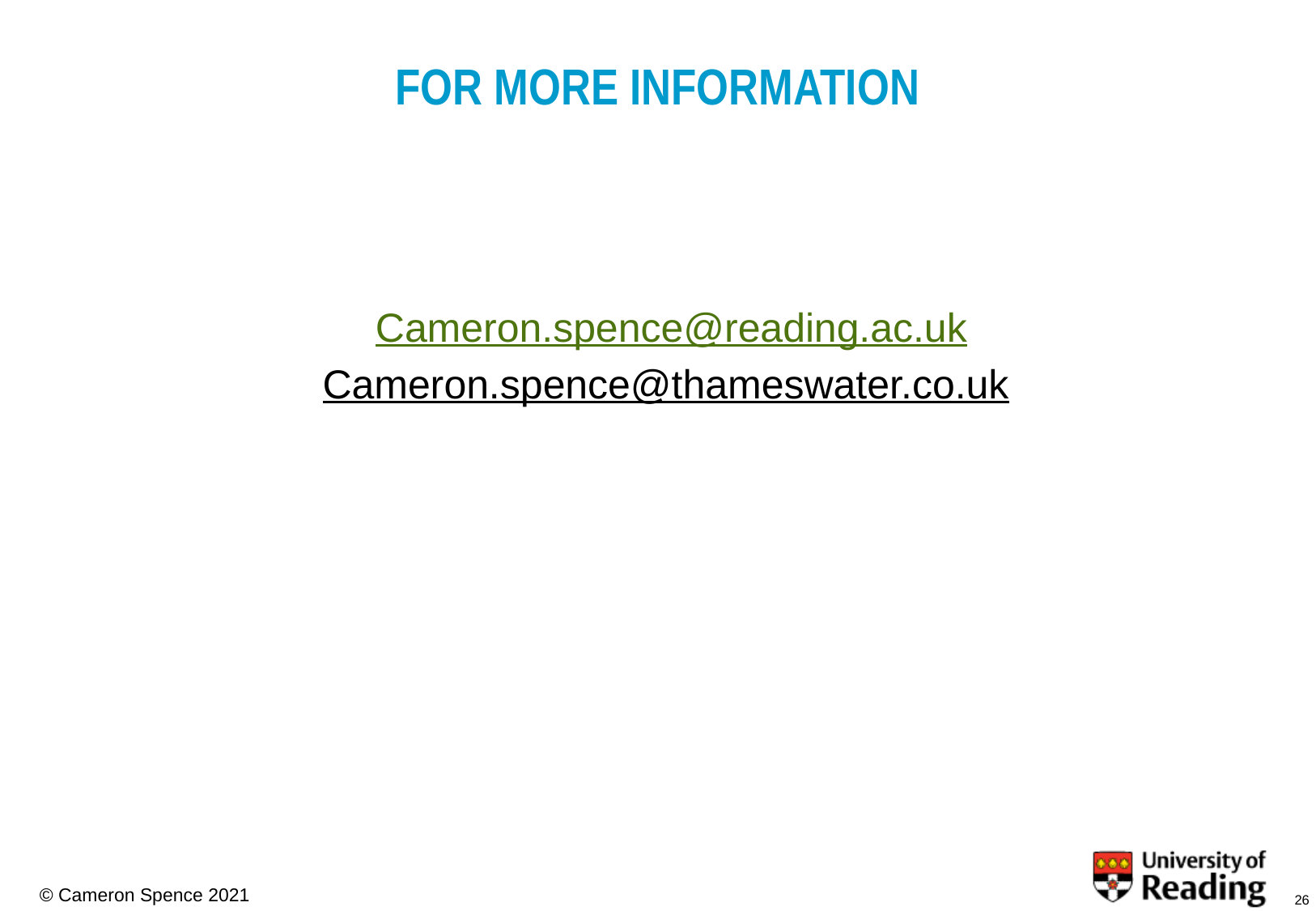

# For more information
Cameron.spence@reading.ac.uk
Cameron.spence@thameswater.co.uk

26